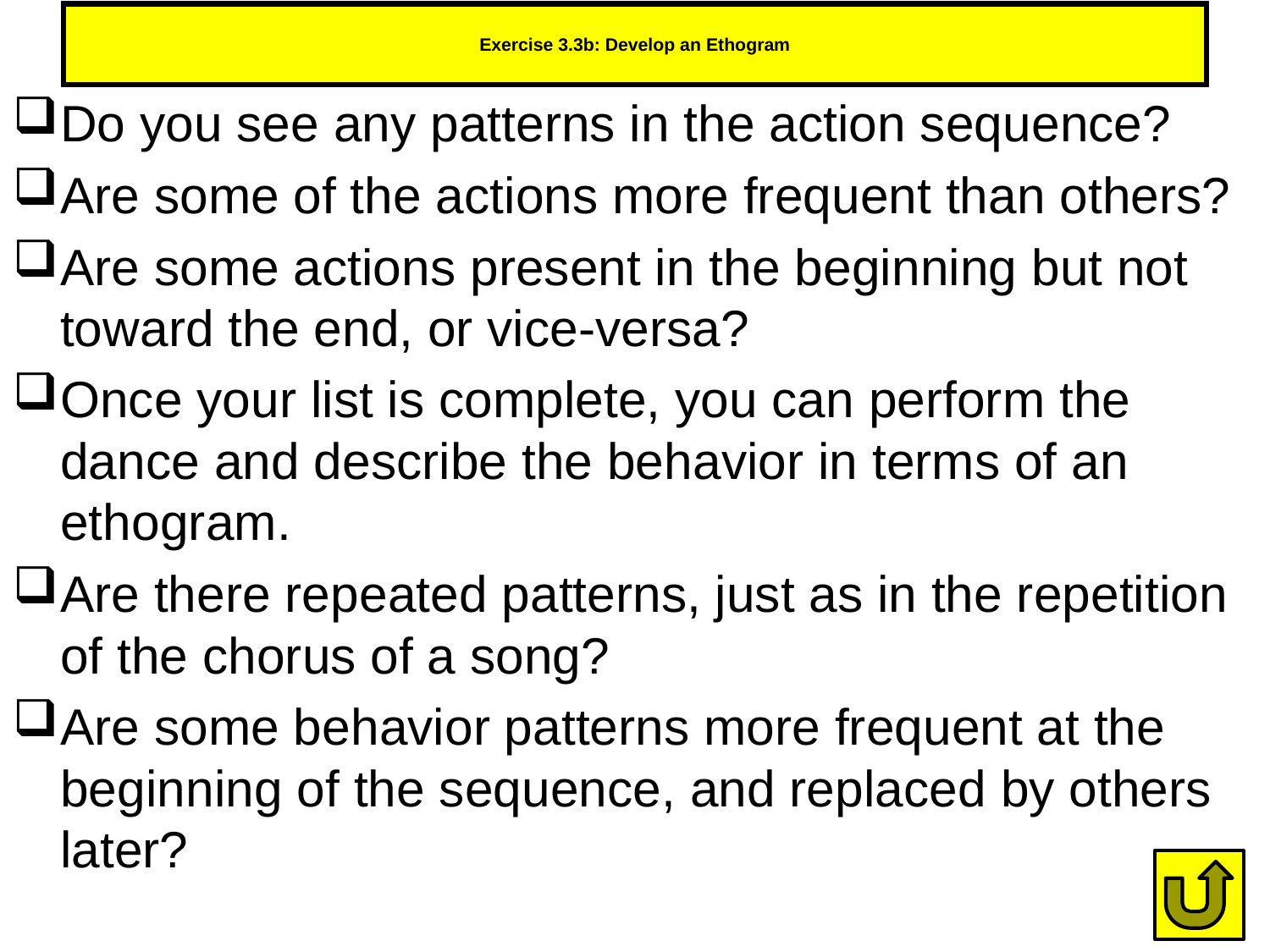

# Exercise 3.3b: Develop an Ethogram
Do you see any patterns in the action sequence?
Are some of the actions more frequent than others?
Are some actions present in the beginning but not toward the end, or vice-versa?
Once your list is complete, you can perform the dance and describe the behavior in terms of an ethogram.
Are there repeated patterns, just as in the repetition of the chorus of a song?
Are some behavior patterns more frequent at the beginning of the sequence, and replaced by others later?

201